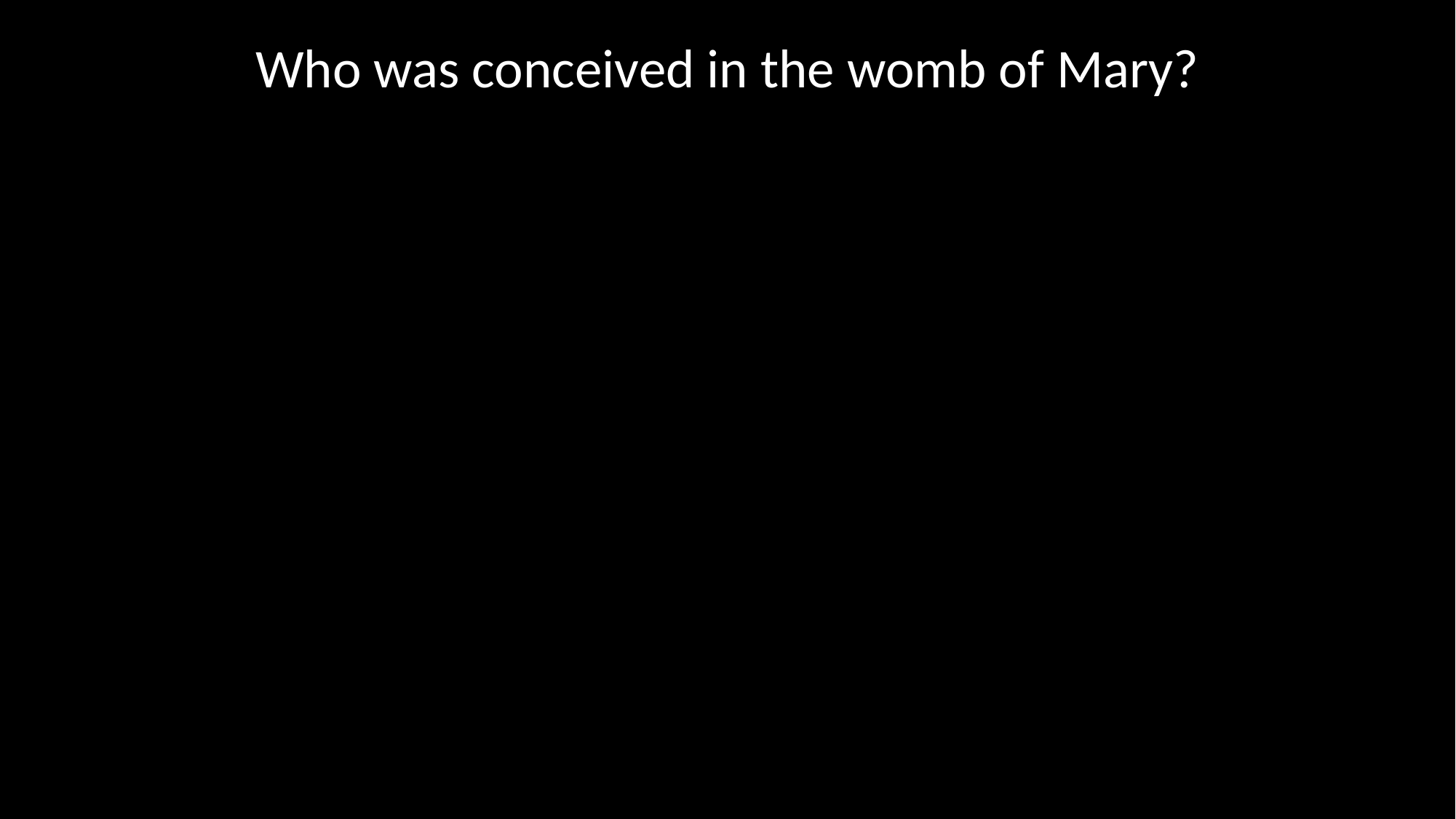

Who was conceived in the womb of Mary?